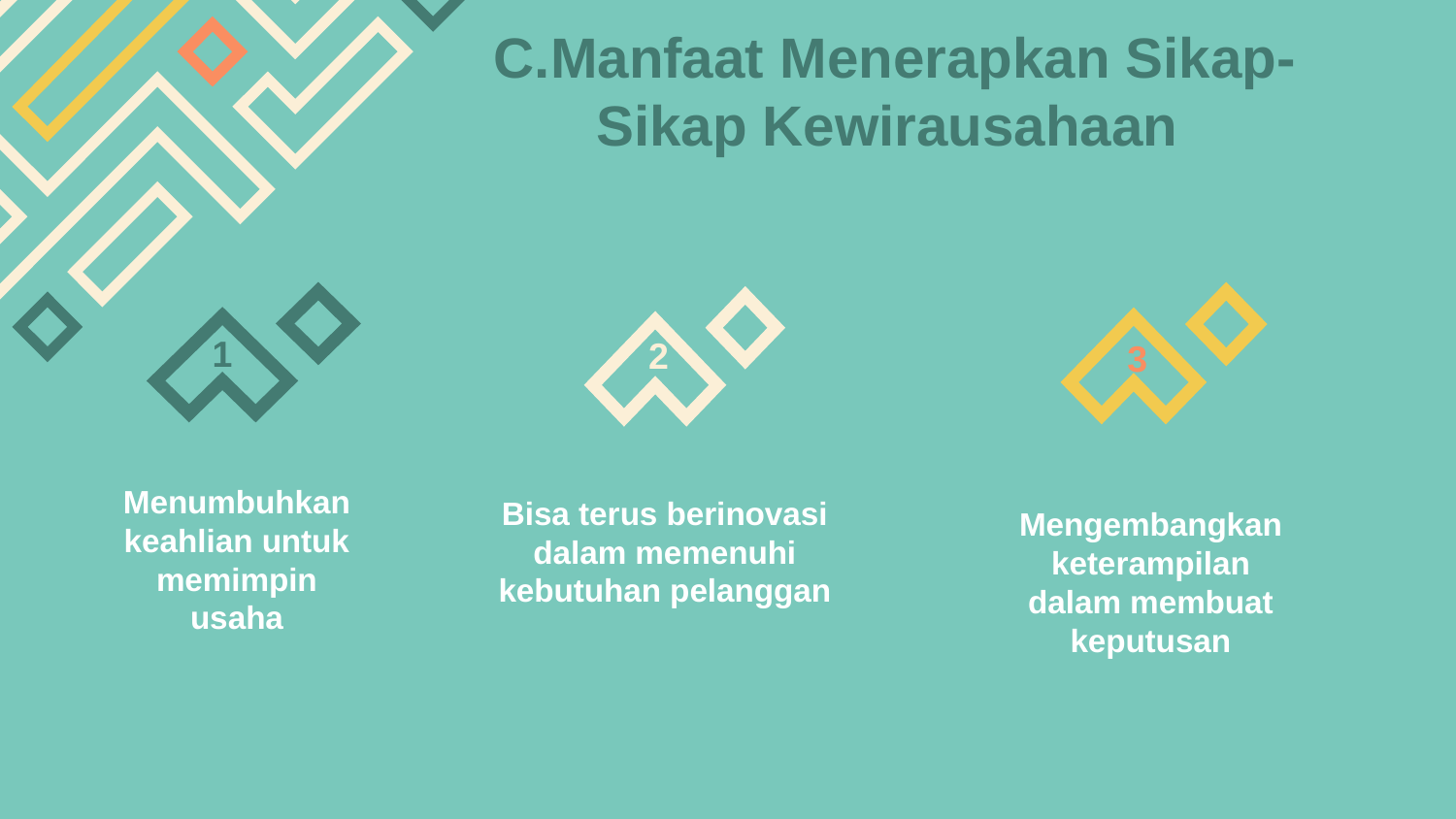

C.Manfaat Menerapkan Sikap-Sikap Kewirausahaan

3
# 1
2
Menumbuhkan keahlian untuk memimpin usaha
Bisa terus berinovasi dalam memenuhi kebutuhan pelanggan
Mengembangkan keterampilan dalam membuat keputusan